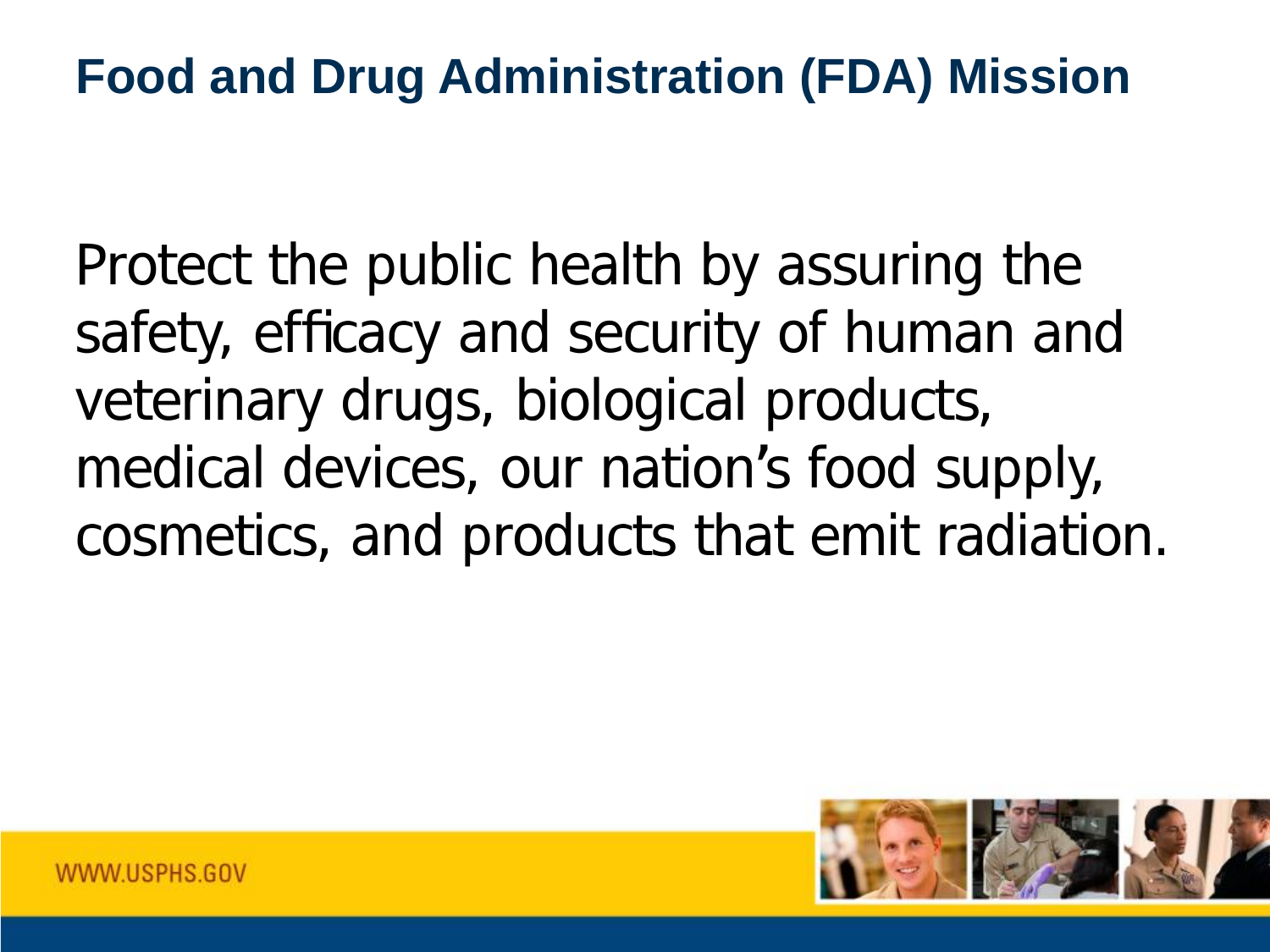

# Food and Drug Administration (FDA) Mission
Protect the public health by assuring the safety, efficacy and security of human and veterinary drugs, biological products, medical devices, our nation’s food supply, cosmetics, and products that emit radiation.